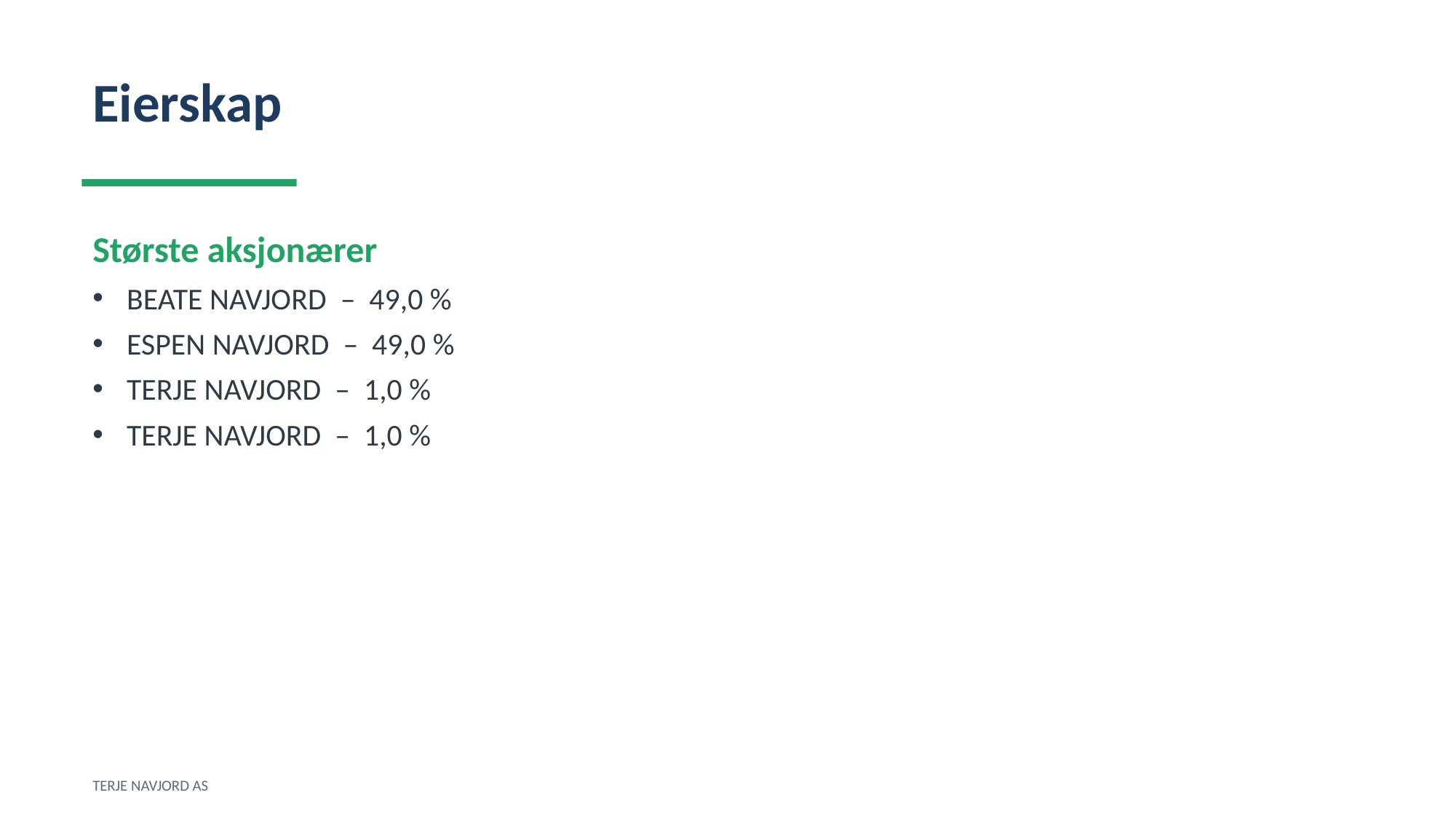

Eierskap

Største aksjonærer
BEATE NAVJORD  –  49,0 %
ESPEN NAVJORD  –  49,0 %
TERJE NAVJORD  –  1,0 %
TERJE NAVJORD  –  1,0 %
TERJE NAVJORD AS